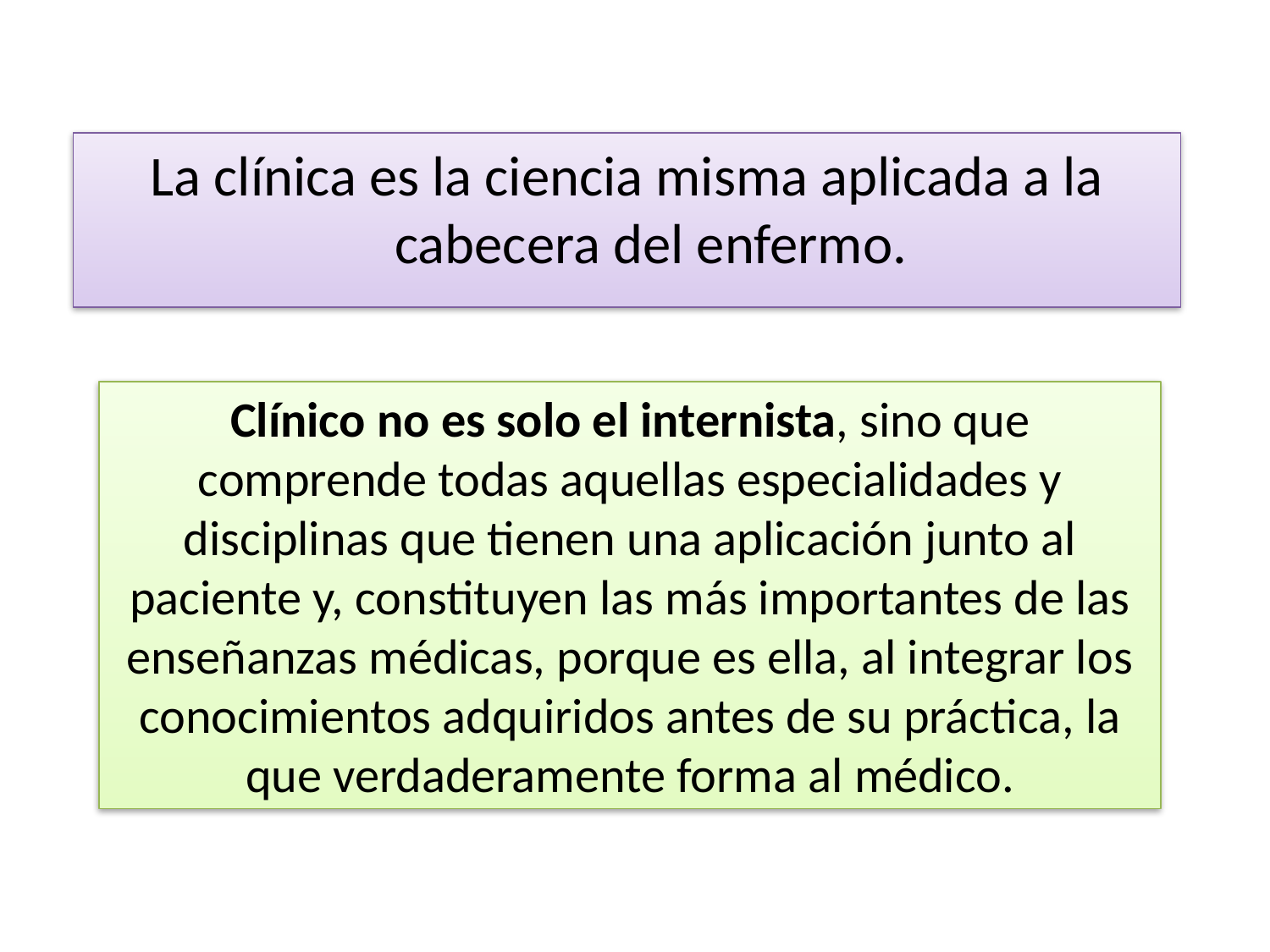

La clínica es la ciencia misma aplicada a la cabecera del enfermo.
Clínico no es solo el internista, sino que comprende todas aquellas especialidades y disciplinas que tienen una aplicación junto al paciente y, constituyen las más importantes de las enseñanzas médicas, porque es ella, al integrar los conocimientos adquiridos antes de su práctica, la que verdaderamente forma al médico.